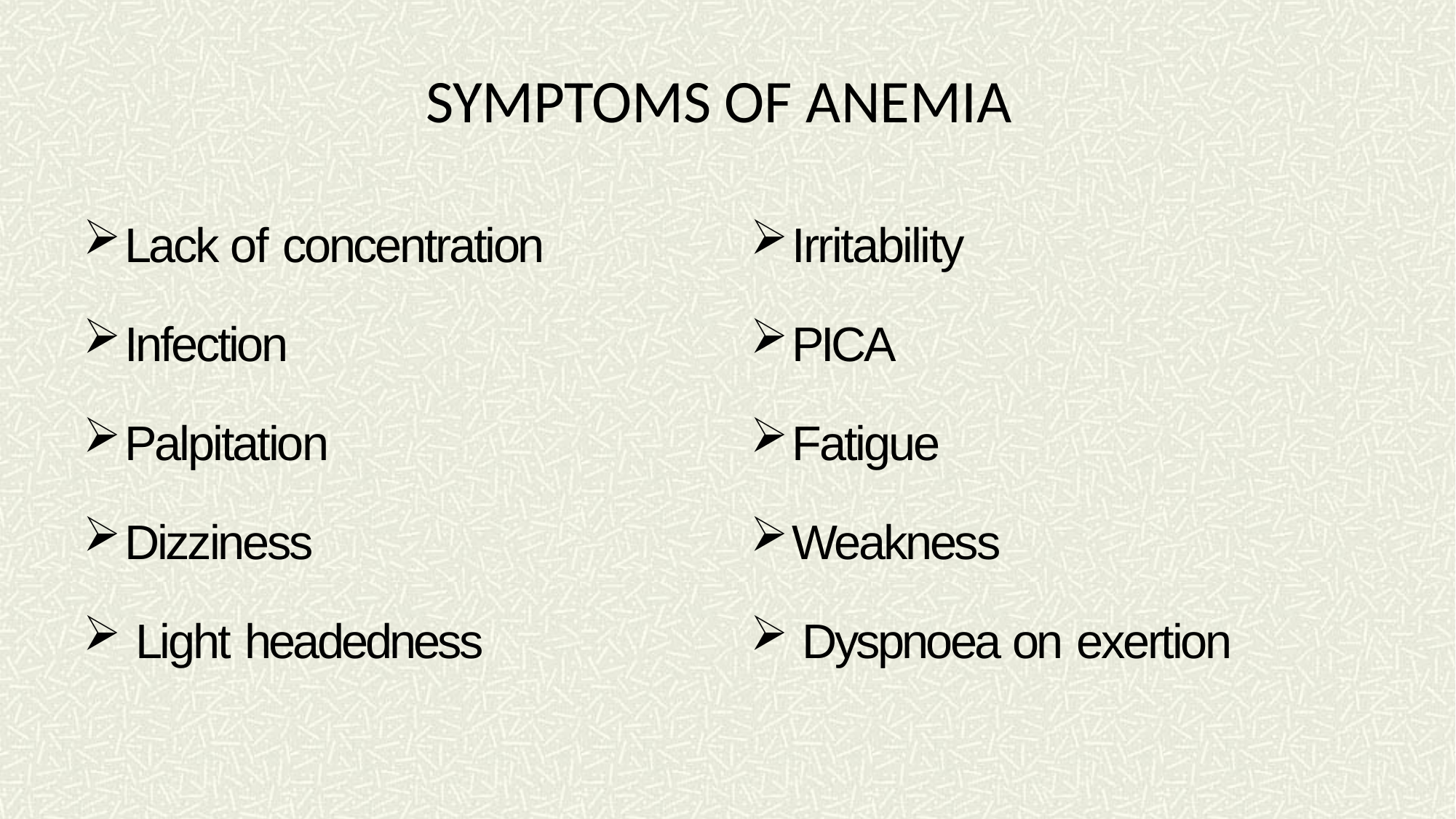

# SYMPTOMS OF ANEMIA
Lack of concentration
Infection
Palpitation
Dizziness
Light headedness
Irritability
PICA
Fatigue
Weakness
Dyspnoea on exertion